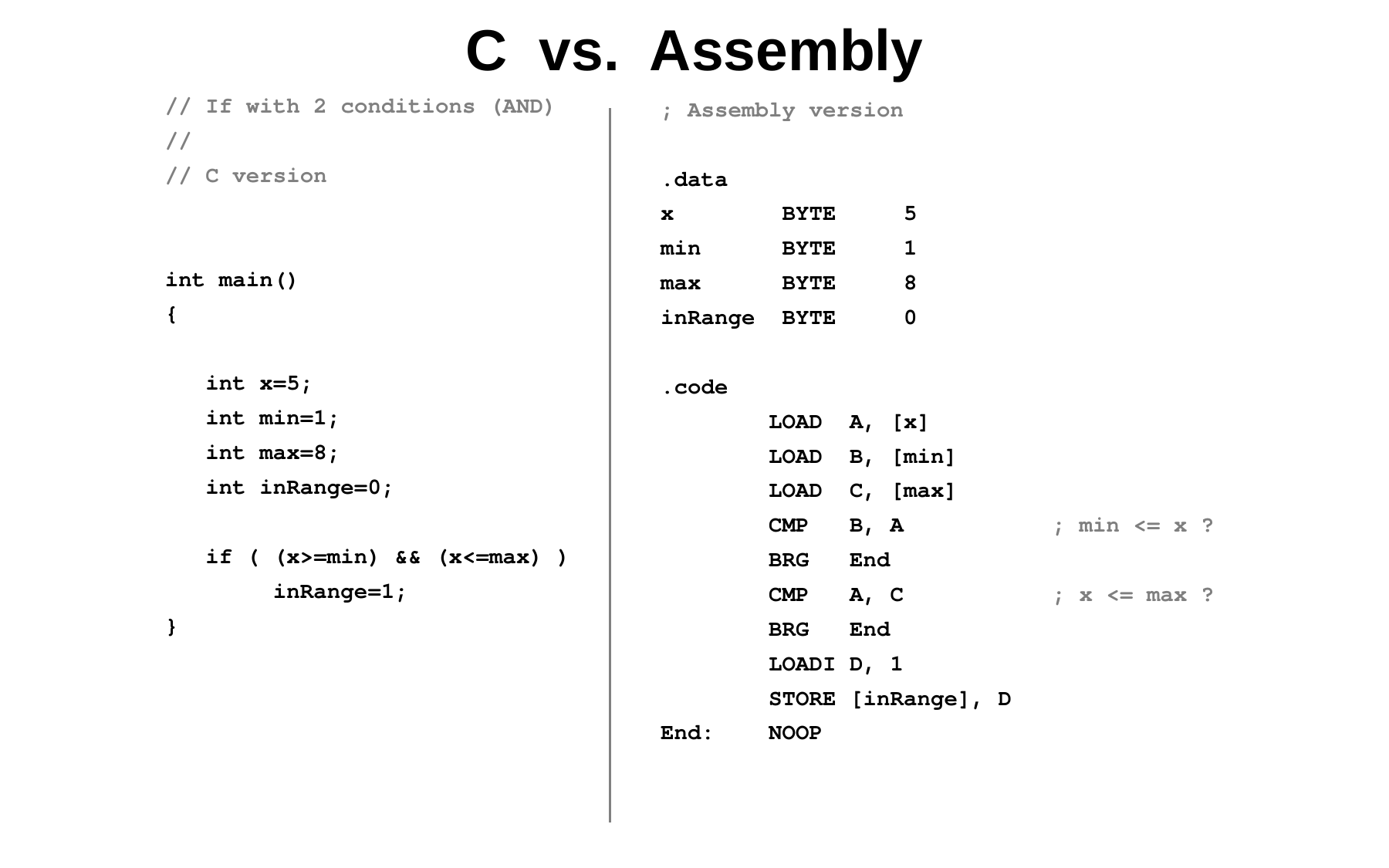

# C  vs.  Assembly
// If with 2 conditions (AND)
//
// C version

int main()
{

   int x=5;
   int min=1;
   int max=8;
   int inRange=0;

   if ( (x>=min) && (x<=max) )
        inRange=1;
}
; Assembly version

.data
x        BYTE     5
min      BYTE     1
max      BYTE     8
inRange  BYTE     0

.code
        LOAD  A, [x]
        LOAD  B, [min]
        LOAD  C, [max]
        CMP   B, A           ; min <= x ?
        BRG   End
        CMP   A, C           ; x <= max ?
        BRG   End
        LOADI D, 1
        STORE [inRange], D
End:    NOOP